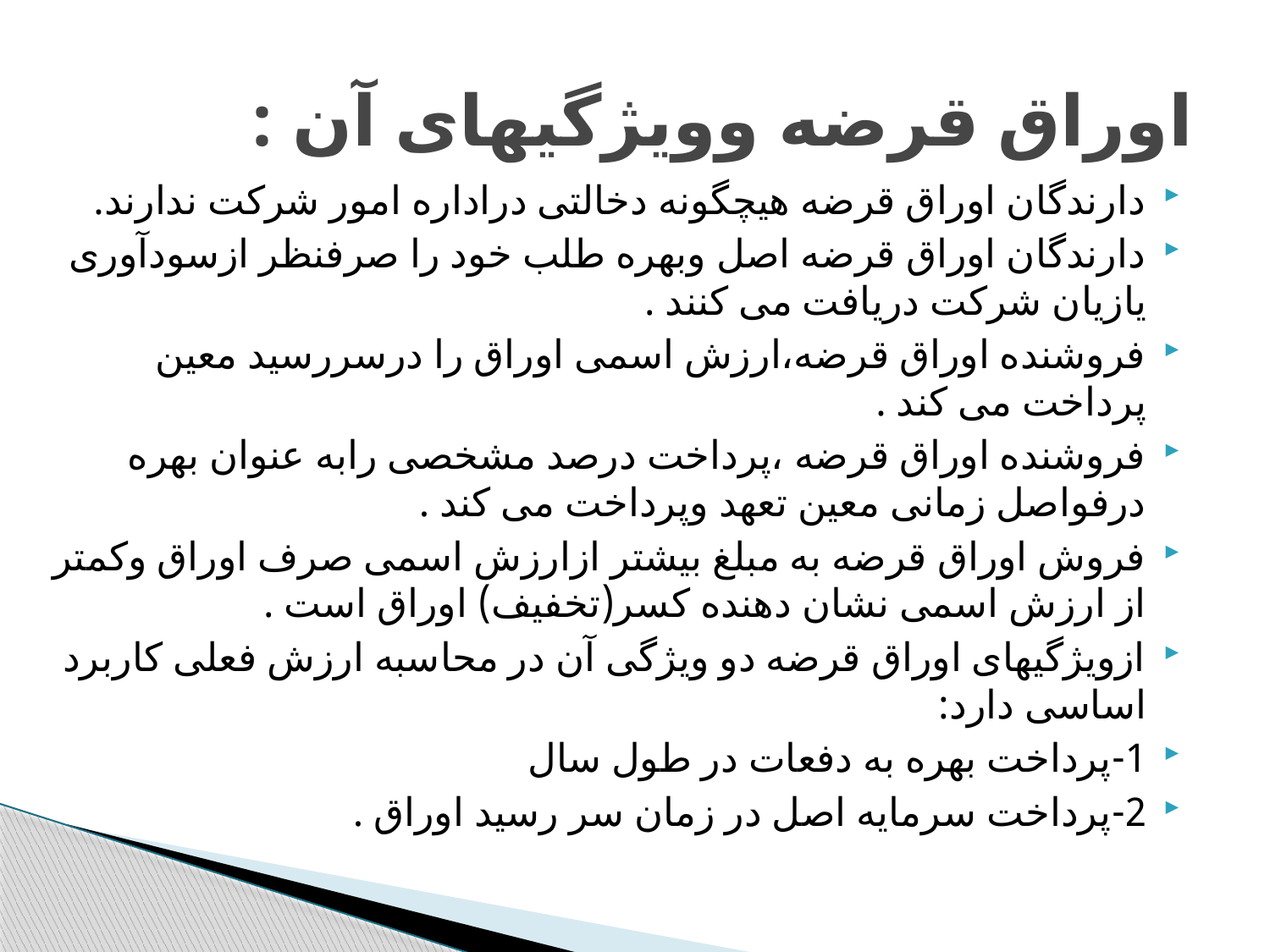

# اوراق قرضه وویژگیهای آن :
دارندگان اوراق قرضه هیچگونه دخالتی دراداره امور شرکت ندارند.
دارندگان اوراق قرضه اصل وبهره طلب خود را صرفنظر ازسودآوری یازیان شرکت دریافت می کنند .
فروشنده اوراق قرضه،ارزش اسمی اوراق را درسررسید معین پرداخت می کند .
فروشنده اوراق قرضه ،پرداخت درصد مشخصی رابه عنوان بهره درفواصل زمانی معین تعهد وپرداخت می کند .
فروش اوراق قرضه به مبلغ بیشتر ازارزش اسمی صرف اوراق وکمتر از ارزش اسمی نشان دهنده کسر(تخفیف) اوراق است .
ازویژگیهای اوراق قرضه دو ویژگی آن در محاسبه ارزش فعلی کاربرد اساسی دارد:
1-پرداخت بهره به دفعات در طول سال
2-پرداخت سرمایه اصل در زمان سر رسید اوراق .